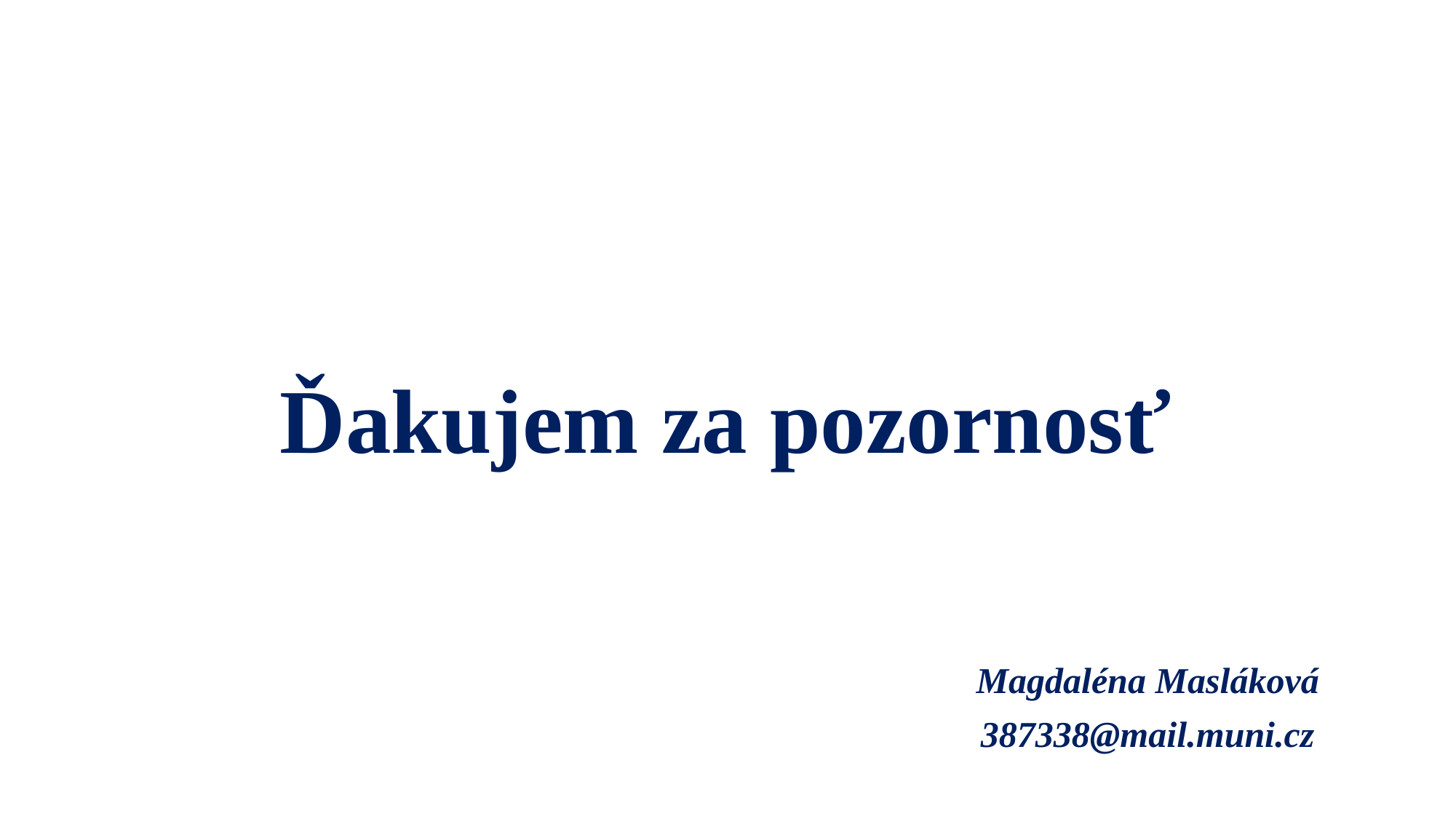

# Ďakujem za pozornosť
Magdaléna Masláková
387338@mail.muni.cz